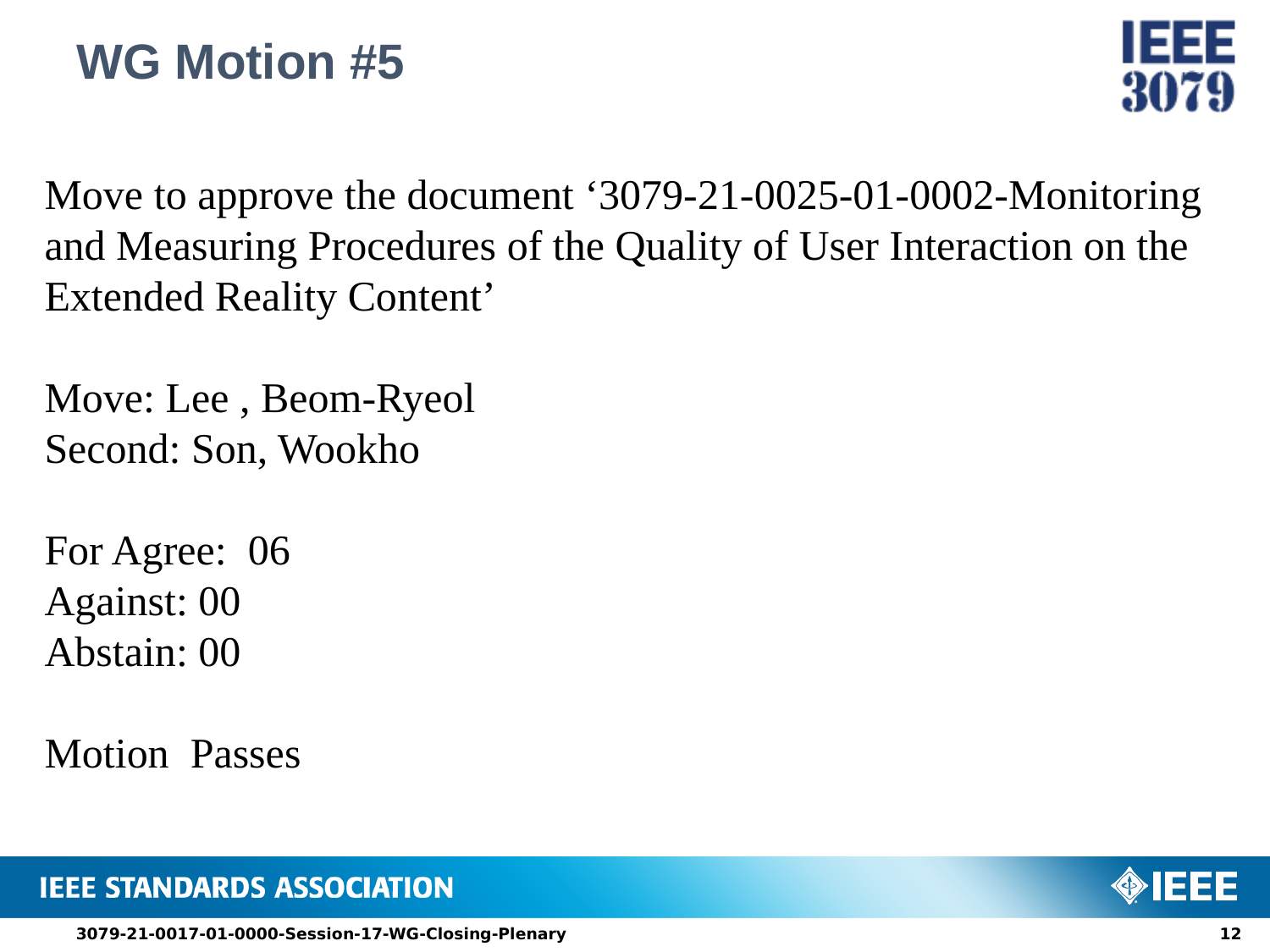

# WG Motion #5
Move to approve the document ‘3079-21-0025-01-0002-Monitoring and Measuring Procedures of the Quality of User Interaction on the Extended Reality Content’

Move: Lee , Beom-Ryeol
Second: Son, Wookho

For Agree:  06
Against: 00
Abstain: 00

Motion  Passes
3079-21-0017-01-0000-Session-17-WG-Closing-Plenary
12